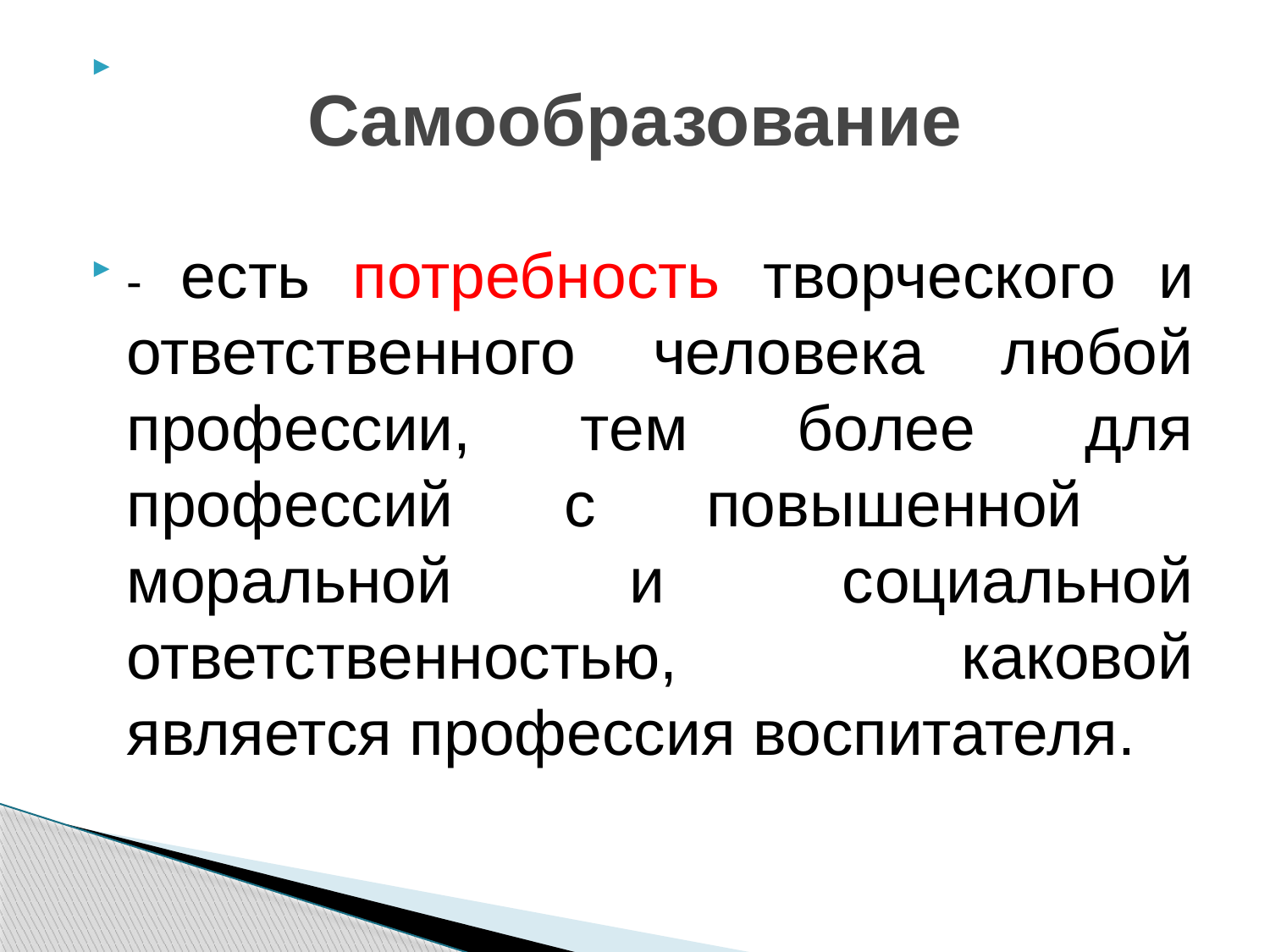

- есть потребность творческого и ответственного человека любой профессии, тем более для профессий с повышенной  моральной и социальной ответственностью, каковой является профессия воспитателя.
# Самообразование